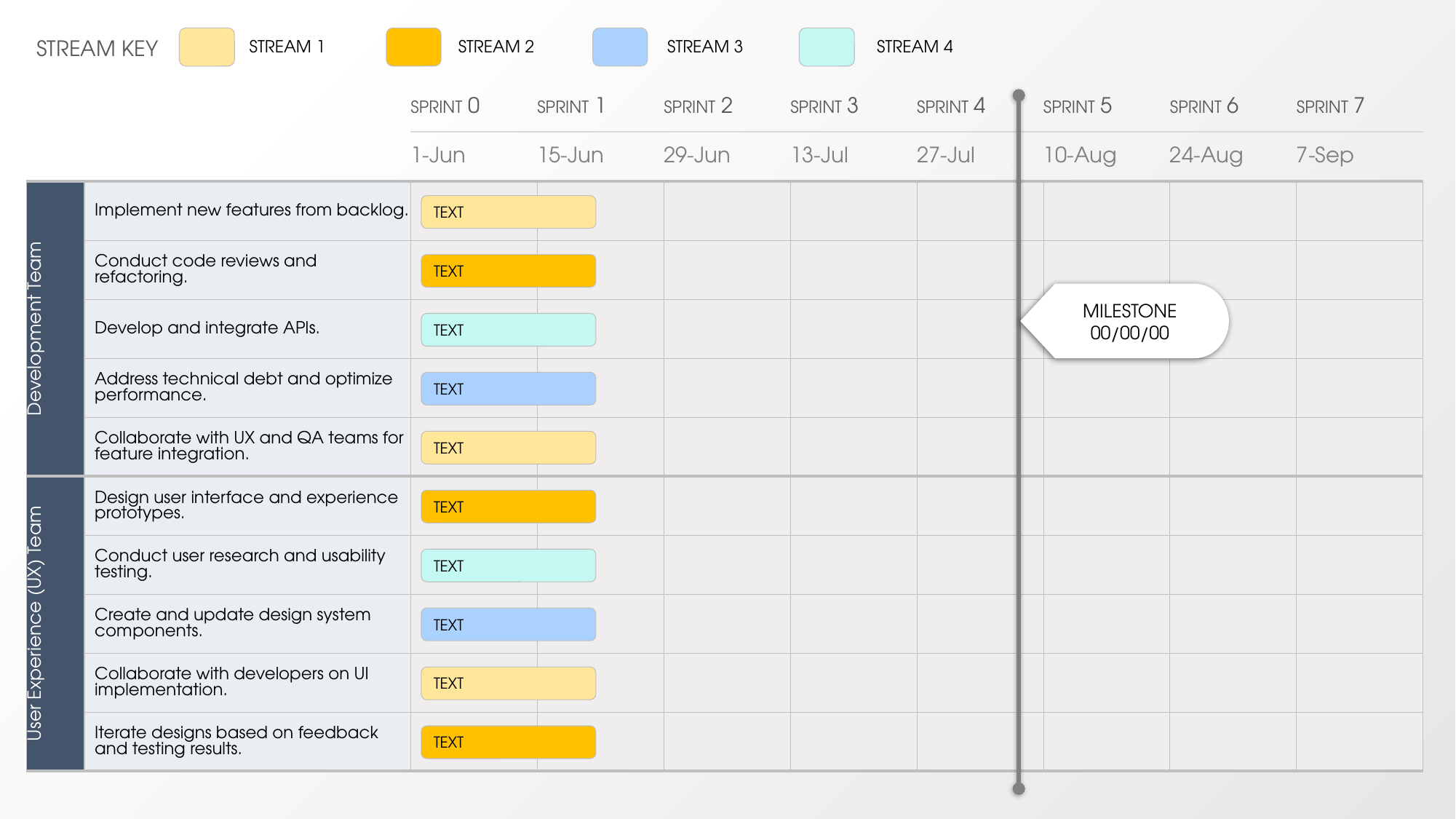

STREAM 1
STREAM 2
STREAM 3
STREAM 4
STREAM KEY
|  |  | SPRINT 0 | SPRINT 1 | SPRINT 2 | SPRINT 3 | SPRINT 4 | SPRINT 5 | SPRINT 6 | SPRINT 7 |
| --- | --- | --- | --- | --- | --- | --- | --- | --- | --- |
|  |  | 1-Jun | 15-Jun | 29-Jun | 13-Jul | 27-Jul | 10-Aug | 24-Aug | 7-Sep |
| Development Team | Implement new features from backlog. |  |  |  |  |  |  |  |  |
|  | Conduct code reviews and refactoring. |  |  |  |  |  |  |  |  |
|  | Develop and integrate APIs. |  |  |  |  |  |  |  |  |
|  | Address technical debt and optimize performance. |  |  |  |  |  |  |  |  |
|  | Collaborate with UX and QA teams for feature integration. |  |  |  |  |  |  |  |  |
| User Experience (UX) Team | Design user interface and experience prototypes. |  |  |  |  |  |  |  |  |
|  | Conduct user research and usability testing. |  |  |  |  |  |  |  |  |
|  | Create and update design system components. |  |  |  |  |  |  |  |  |
|  | Collaborate with developers on UI implementation. |  |  |  |  |  |  |  |  |
|  | Iterate designs based on feedback and testing results. |  |  |  |  |  |  |  |  |
MILESTONE
00/00/00
TEXT
TEXT
TEXT
TEXT
TEXT
TEXT
TEXT
TEXT
TEXT
TEXT